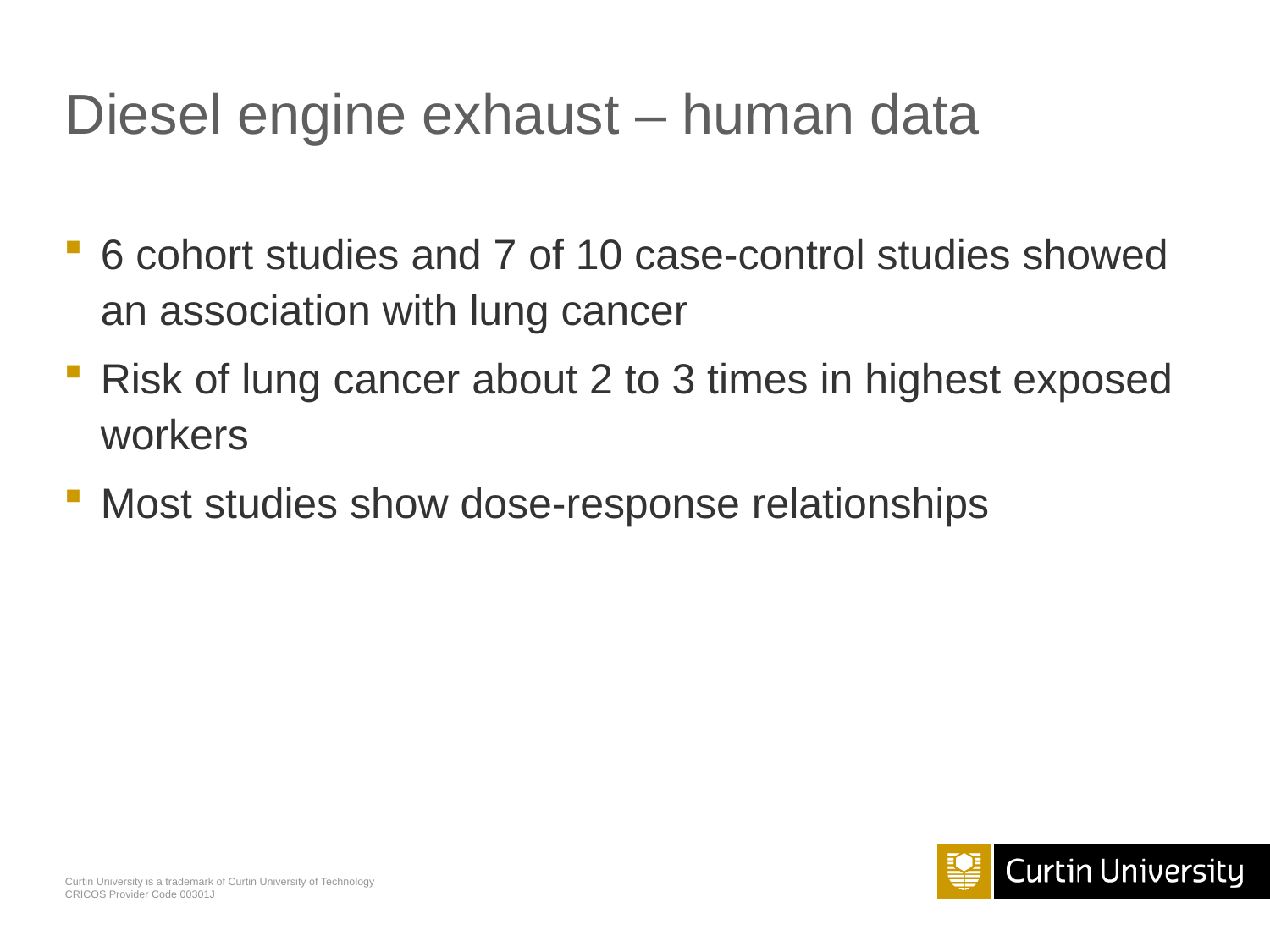

# Diesel engine exhaust – human data
6 cohort studies and 7 of 10 case-control studies showed an association with lung cancer
Risk of lung cancer about 2 to 3 times in highest exposed workers
Most studies show dose-response relationships